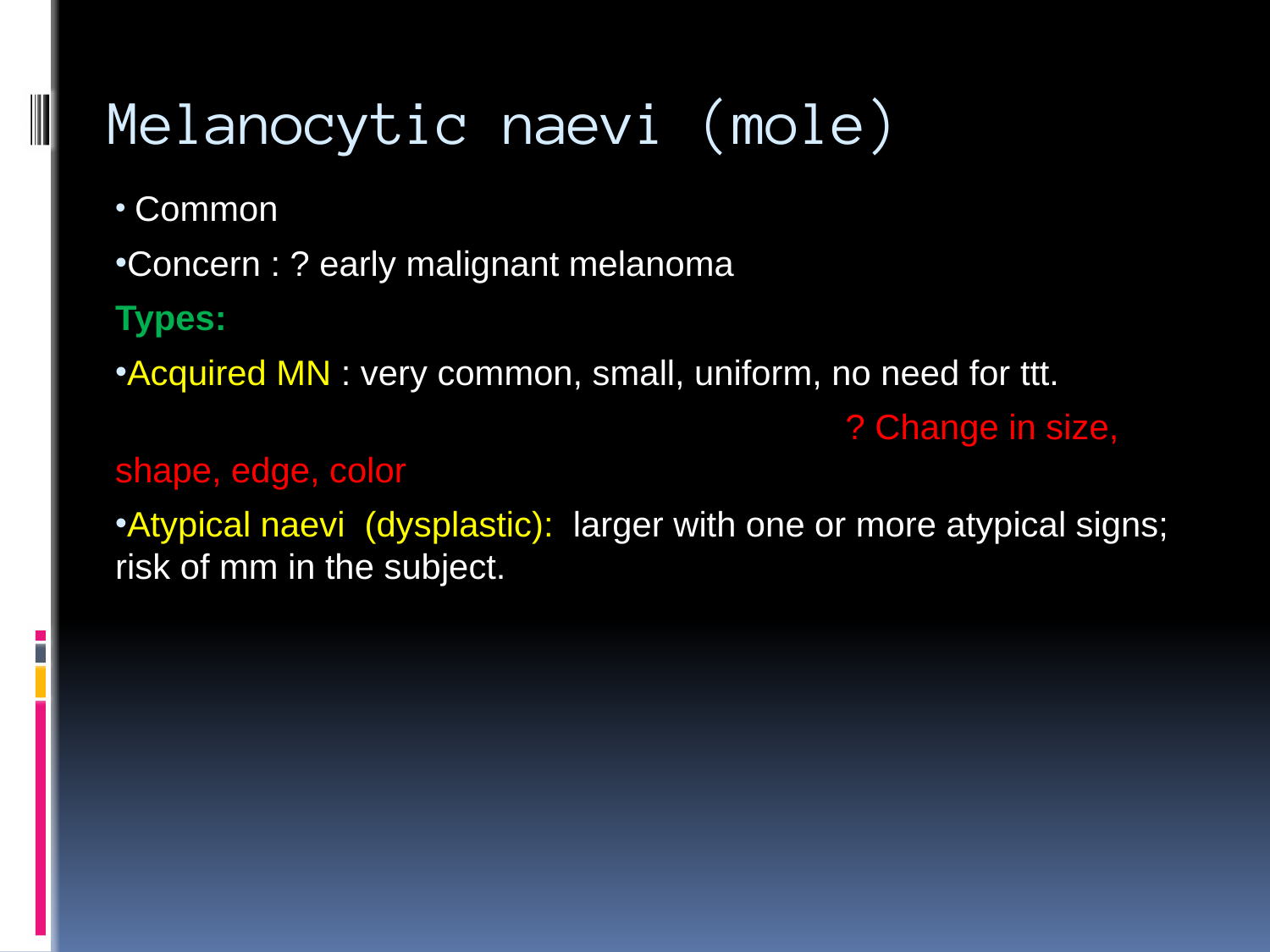

# Melanocytic naevi (mole)
 Common
Concern : ? early malignant melanoma
Types:
Acquired MN : very common, small, uniform, no need for ttt.
                                                                           ? Change in size, shape, edge, color
Atypical naevi  (dysplastic):  larger with one or more atypical signs; risk of mm in the subject.